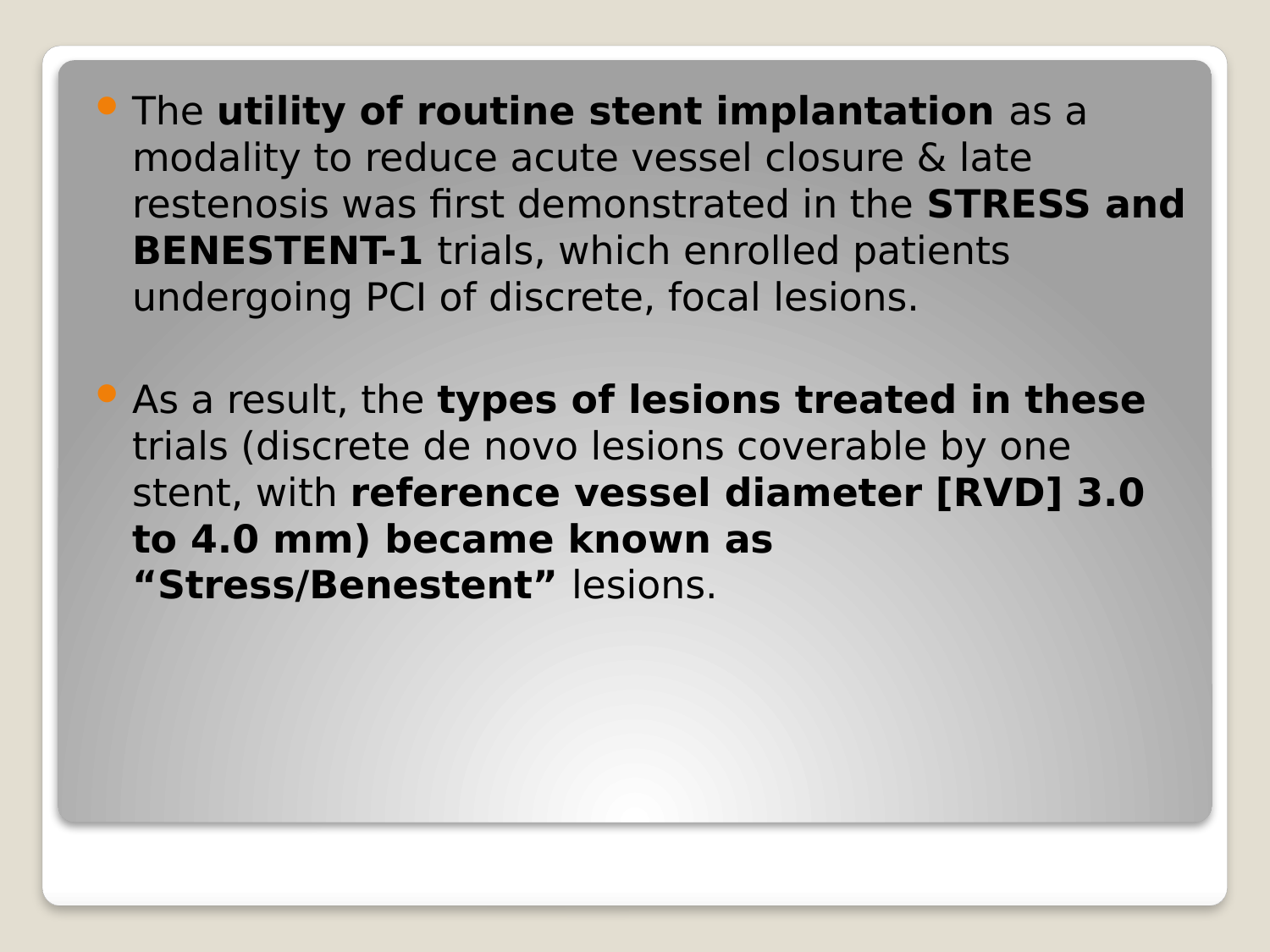

The utility of routine stent implantation as a modality to reduce acute vessel closure & late restenosis was first demonstrated in the STRESS and BENESTENT-1 trials, which enrolled patients undergoing PCI of discrete, focal lesions.

As a result, the types of lesions treated in these  trials (discrete de novo lesions coverable by one stent, with reference vessel diameter [RVD] 3.0 to 4.0 mm) became known as “Stress/Benestent” lesions.
#